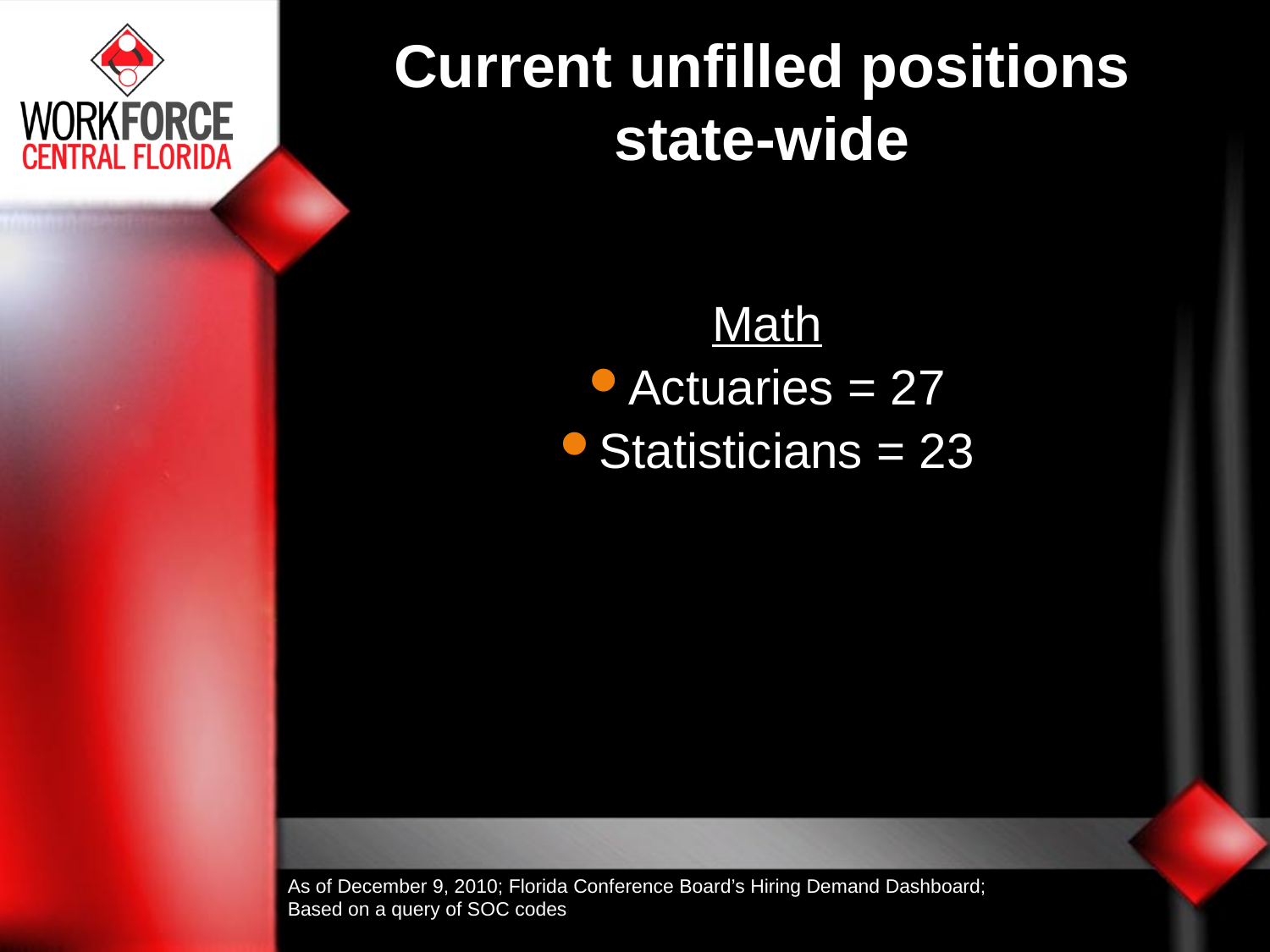

# Current unfilled positions state-wide
Math
Actuaries = 27
Statisticians = 23

As of December 9, 2010; Florida Conference Board’s Hiring Demand Dashboard; Based on a query of SOC codes